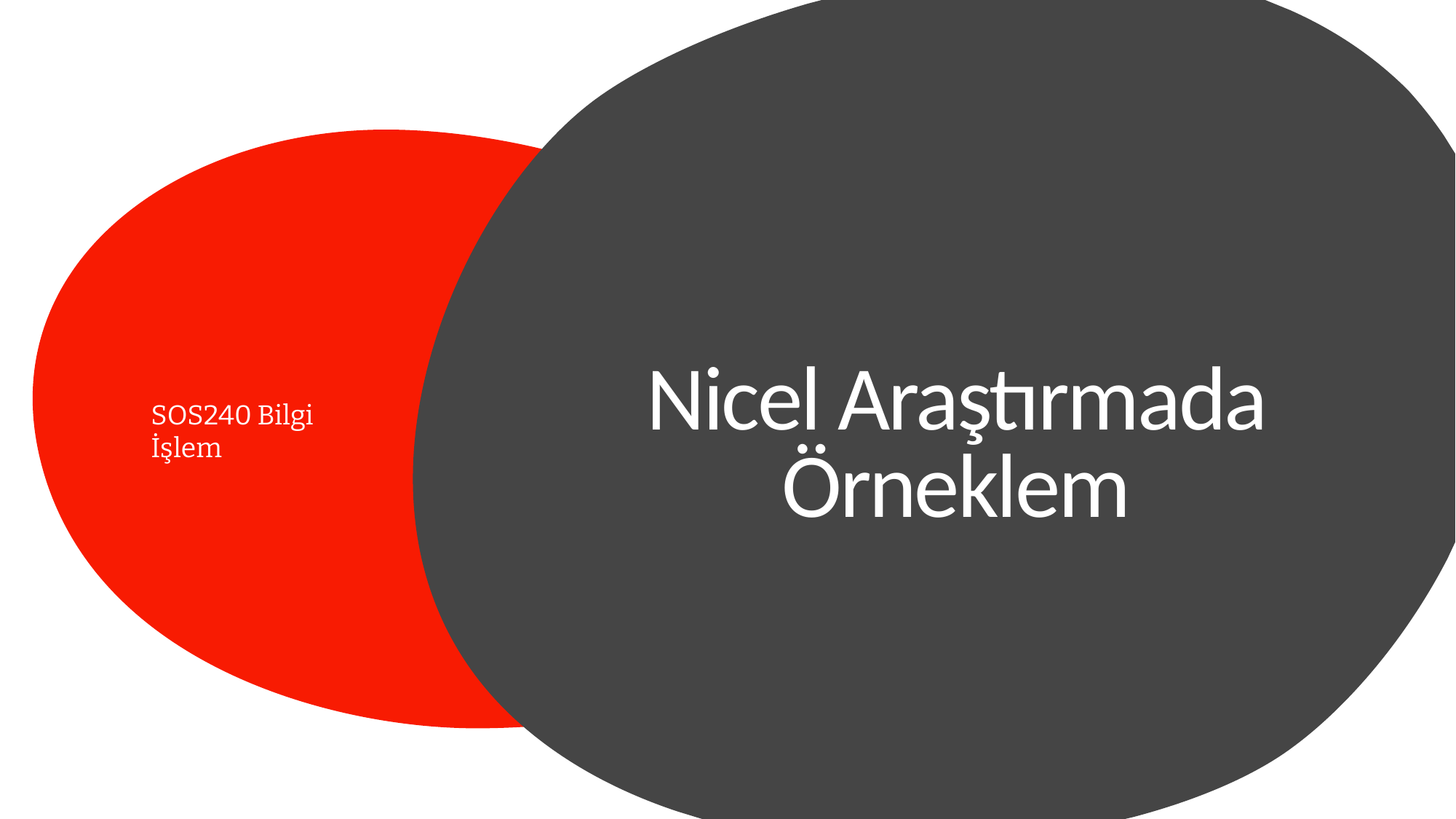

# Nicel Araştırmada Örneklem
SOS240 Bilgi İşlem